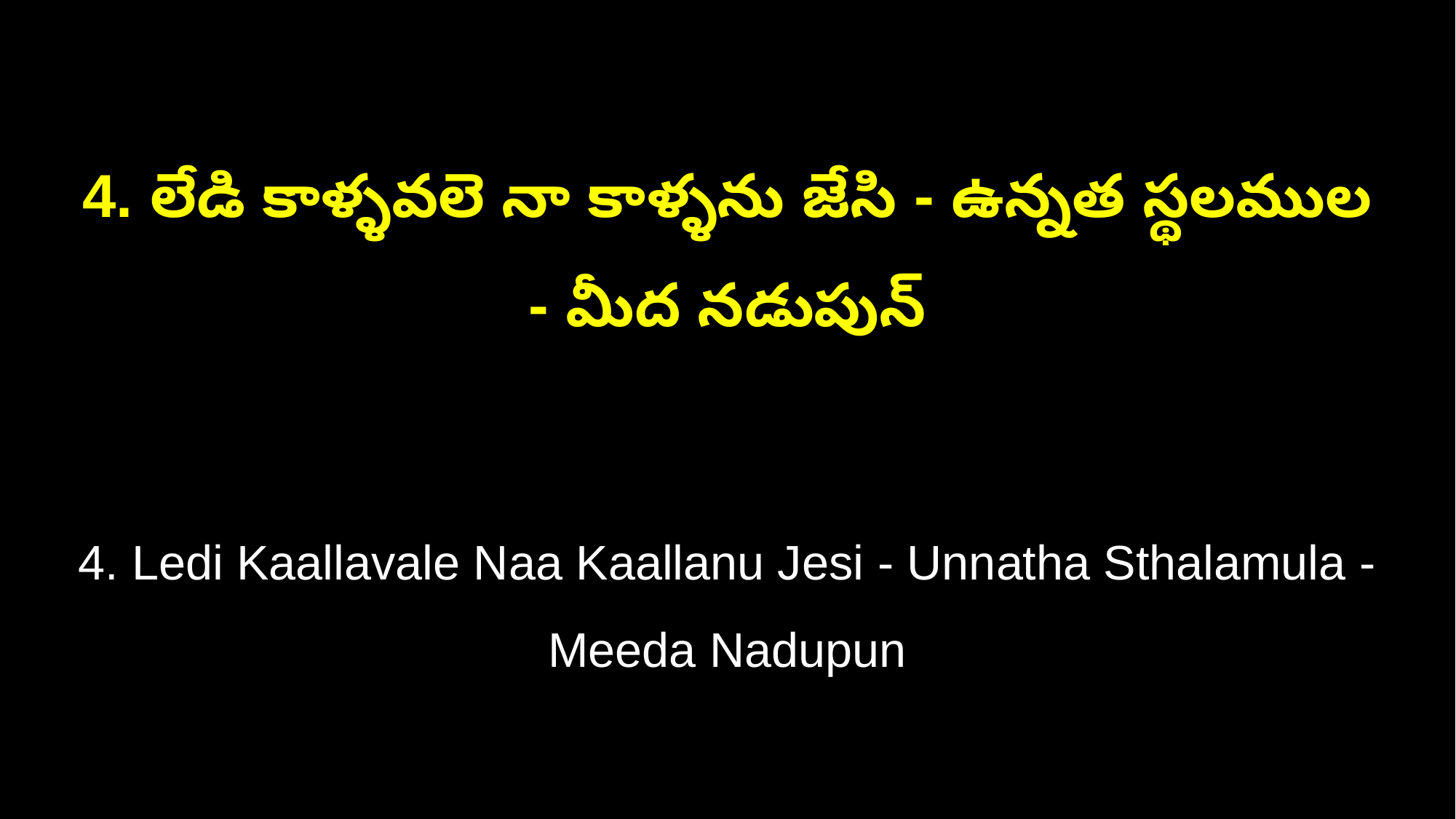

4. లేడి కాళ్ళవలె నా కాళ్ళను జేసి - ఉన్నత స్థలముల - మీద నడుపున్
4. Ledi Kaallavale Naa Kaallanu Jesi - Unnatha Sthalamula - Meeda Nadupun